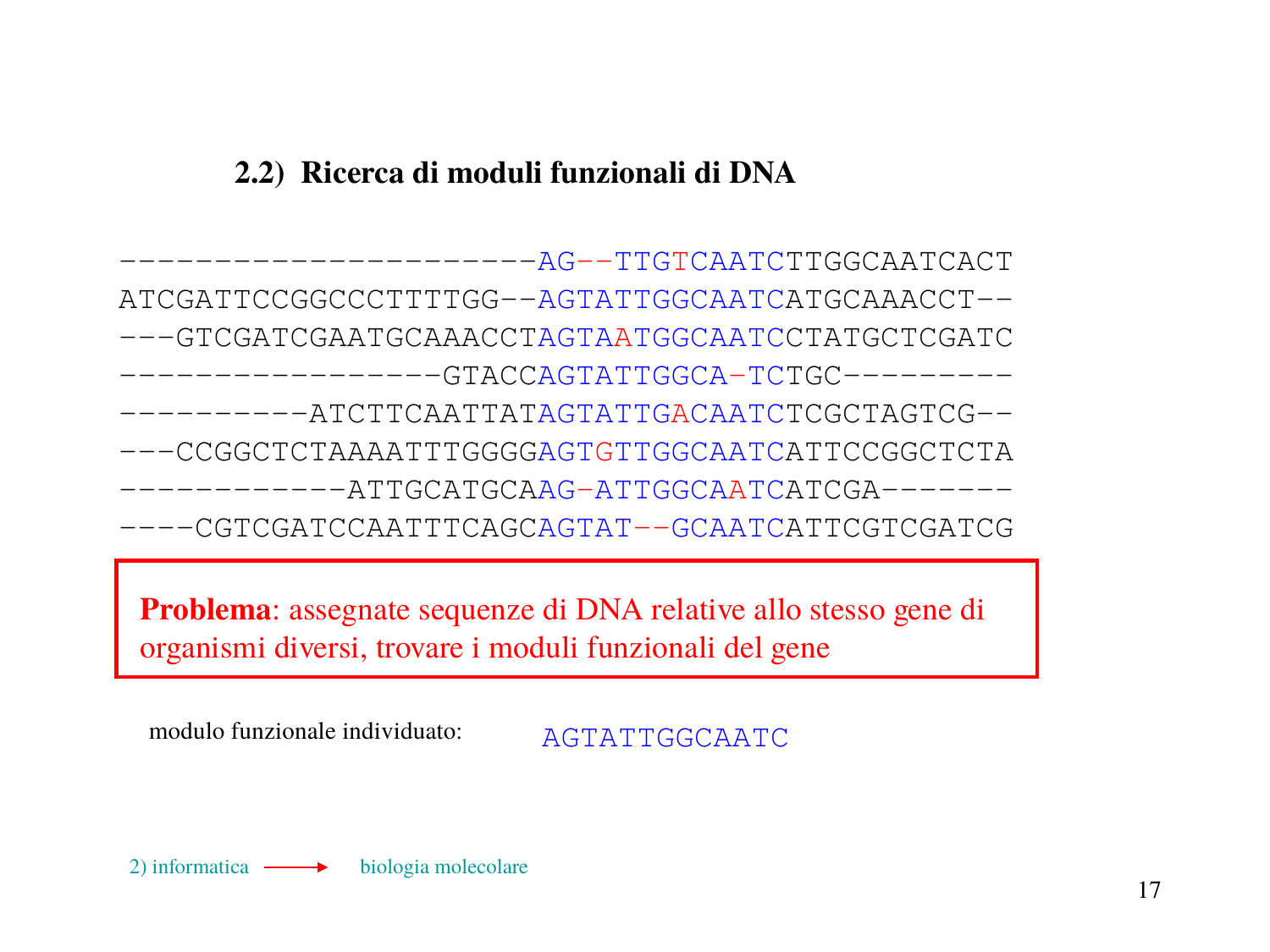

2.2)  Ricerca di moduli funzionali di DNA
----------------------AG--TTGTCAATCTTGGCAATCACT
ATCGATTCCGGCCCTTTTGG--AGTATTGGCAATCATGCAAACCT--
---GTCGATCGAATGCAAACCTAGTAATGGCAATCCTATGCTCGATC
-----------------GTACCAGTATTGGCA-TCTGC---------
----------ATCTTCAATTATAGTATTGACAATCTCGCTAGTCG--
---CCGGCTCTAAAATTTGGGGAGTGTTGGCAATCATTCCGGCTCTA
------------ATTGCATGCAAG-ATTGGCAATCATCGA-------
----CGTCGATCCAATTTCAGCAGTAT--GCAATCATTCGTCGATCG

Problema: assegnate sequenze di DNA relative allo stesso gene di
organismi diversi, trovare i moduli funzionali del gene
modulo funzionale individuato:
AGTATTGGCAATC
2) informatica                     biologia molecolare
17